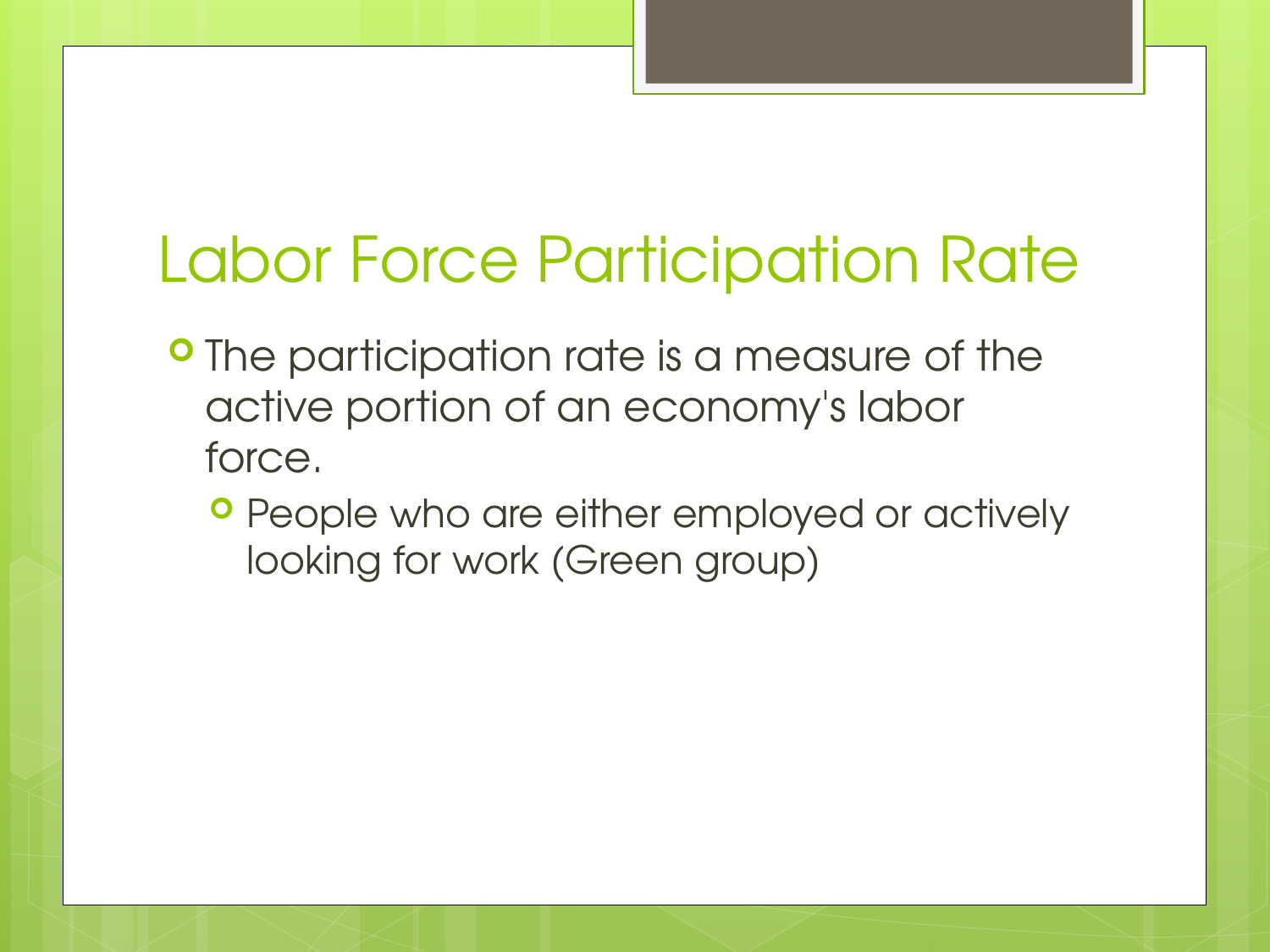

# Labor Force Participation Rate
The participation rate is a measure of the active portion of an economy's labor force.
People who are either employed or actively looking for work (Green group)